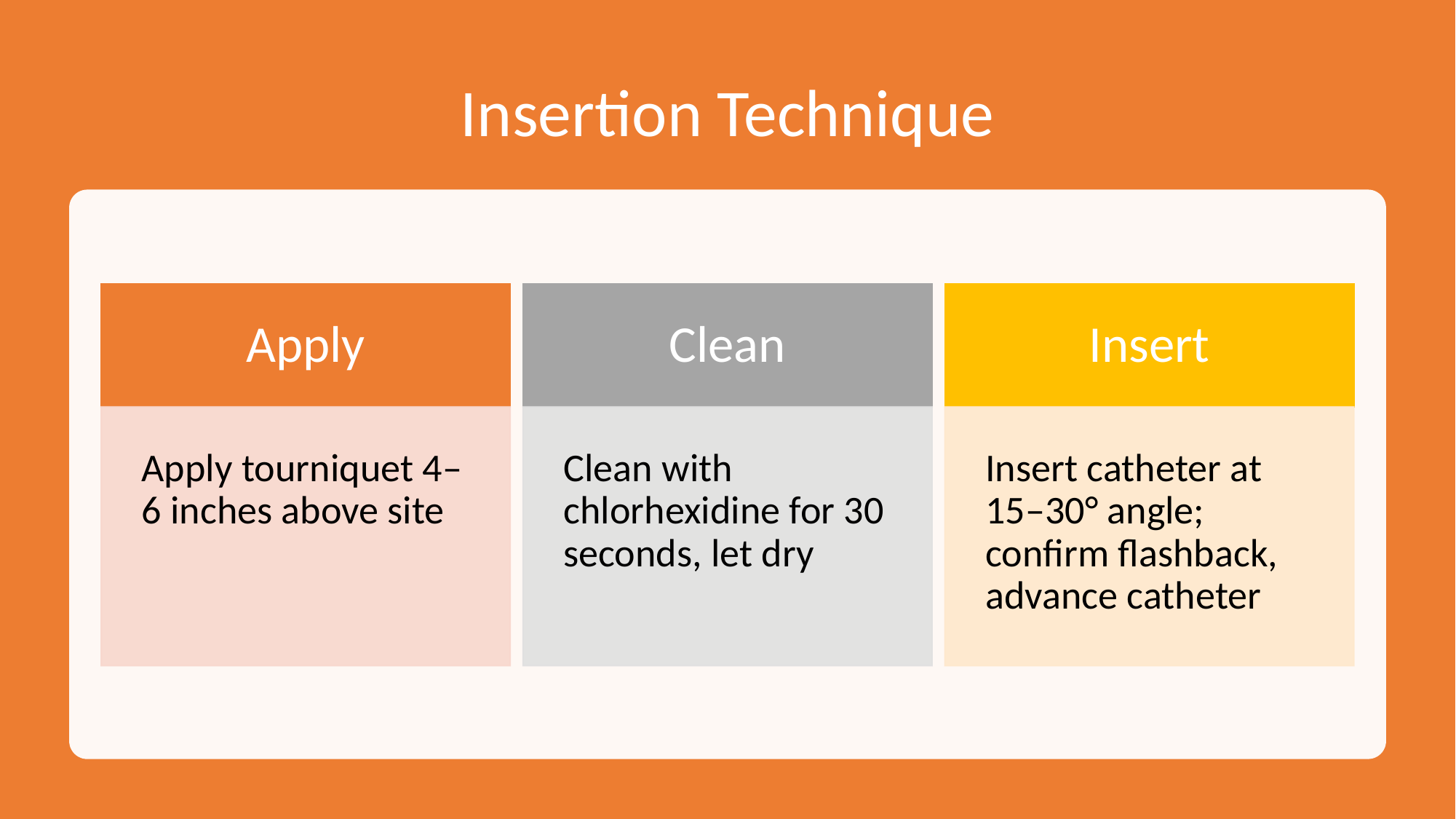

# Insertion Technique

Apply
Apply tourniquet 4–6 inches above site
Clean
Clean with chlorhexidine for 30 seconds, let dry
Insert
Insert catheter at 15–30° angle; confirm flashback, advance catheter